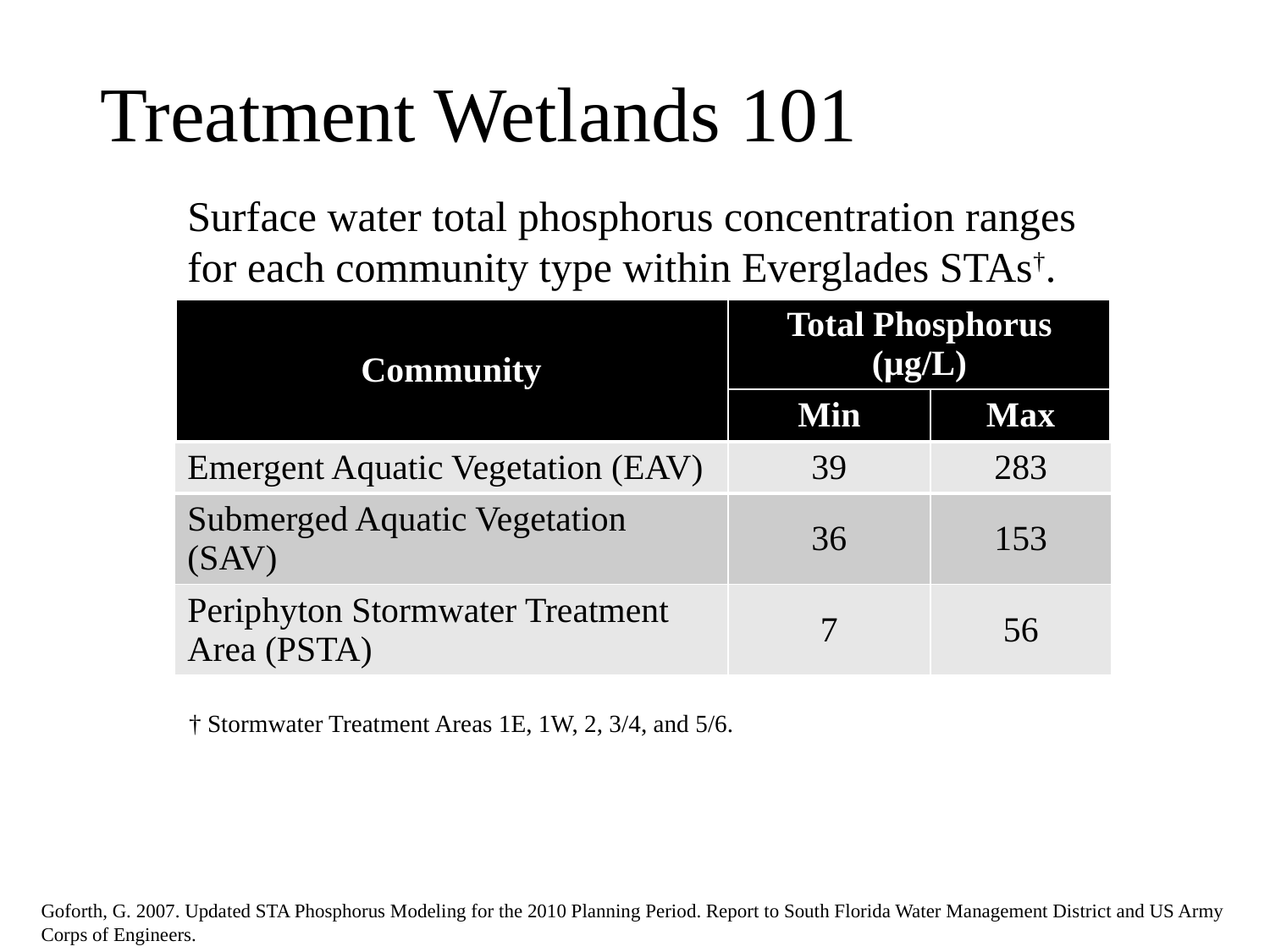

# Treatment Wetlands 101
Surface water total phosphorus concentration ranges for each community type within Everglades STAs†.
| Community | Total Phosphorus (µg/L) |  |
| --- | --- | --- |
|  | Min | Max |
| Emergent Aquatic Vegetation (EAV) | 39 | 283 |
| Submerged Aquatic Vegetation (SAV) | 36 | 153 |
| Periphyton Stormwater Treatment Area (PSTA) | 7 | 56 |
† Stormwater Treatment Areas 1E, 1W, 2, 3/4, and 5/6.
Goforth, G. 2007. Updated STA Phosphorus Modeling for the 2010 Planning Period. Report to South Florida Water Management District and US Army Corps of Engineers.